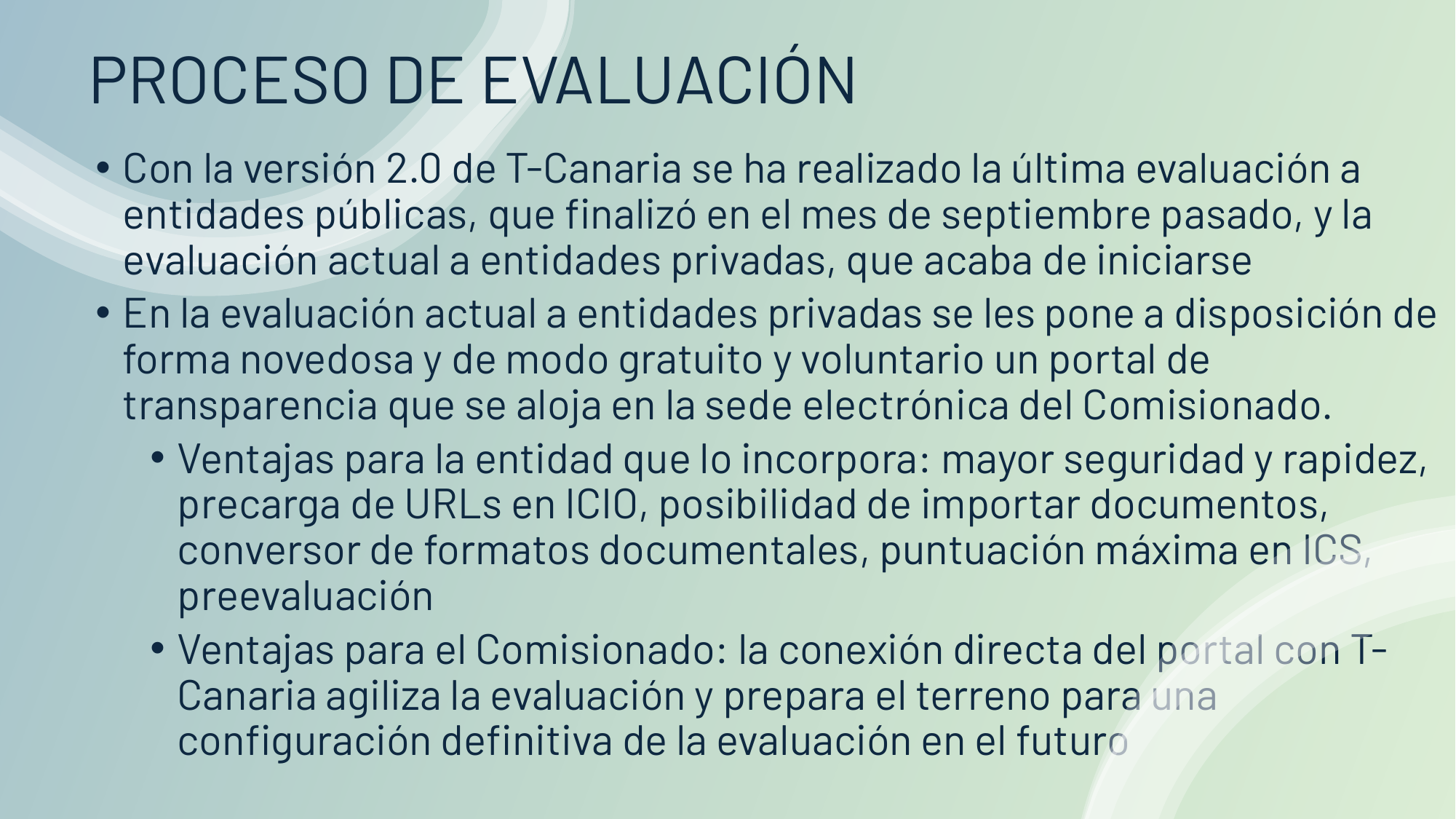

# PROCESO DE EVALUACIÓN

Con la versión 2.0 de T-Canaria se ha realizado la última evaluación a entidades públicas, que finalizó en el mes de septiembre pasado, y la evaluación actual a entidades privadas, que acaba de iniciarse
En la evaluación actual a entidades privadas se les pone a disposición de forma novedosa y de modo gratuito y voluntario un portal de transparencia que se aloja en la sede electrónica del Comisionado.
Ventajas para la entidad que lo incorpora: mayor seguridad y rapidez, precarga de URLs en ICIO, posibilidad de importar documentos, conversor de formatos documentales, puntuación máxima en ICS, preevaluación
Ventajas para el Comisionado: la conexión directa del portal con T-Canaria agiliza la evaluación y prepara el terreno para una configuración definitiva de la evaluación en el futuro